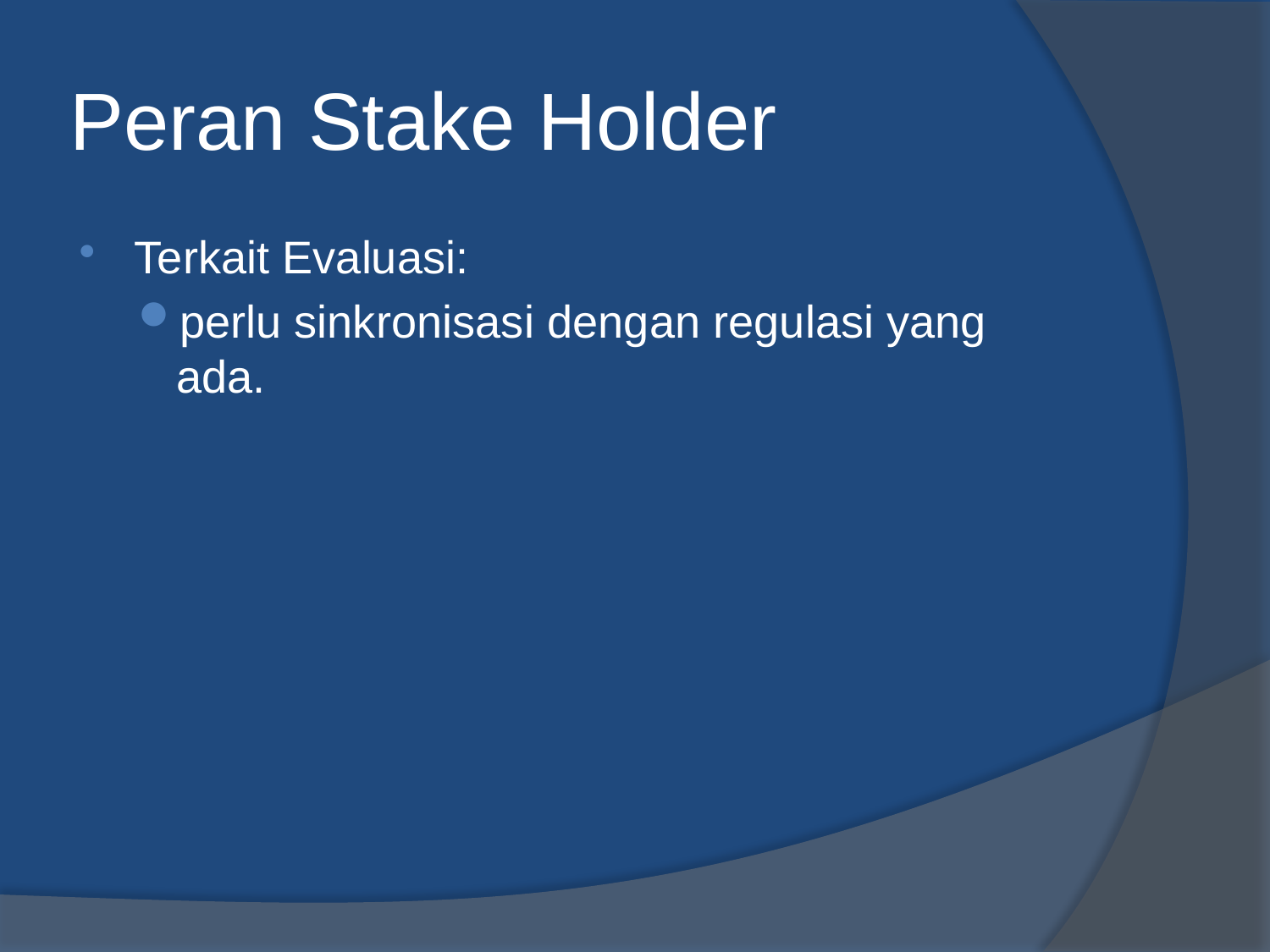

# Peran Stake Holder
Terkait Evaluasi:
perlu sinkronisasi dengan regulasi yang ada.